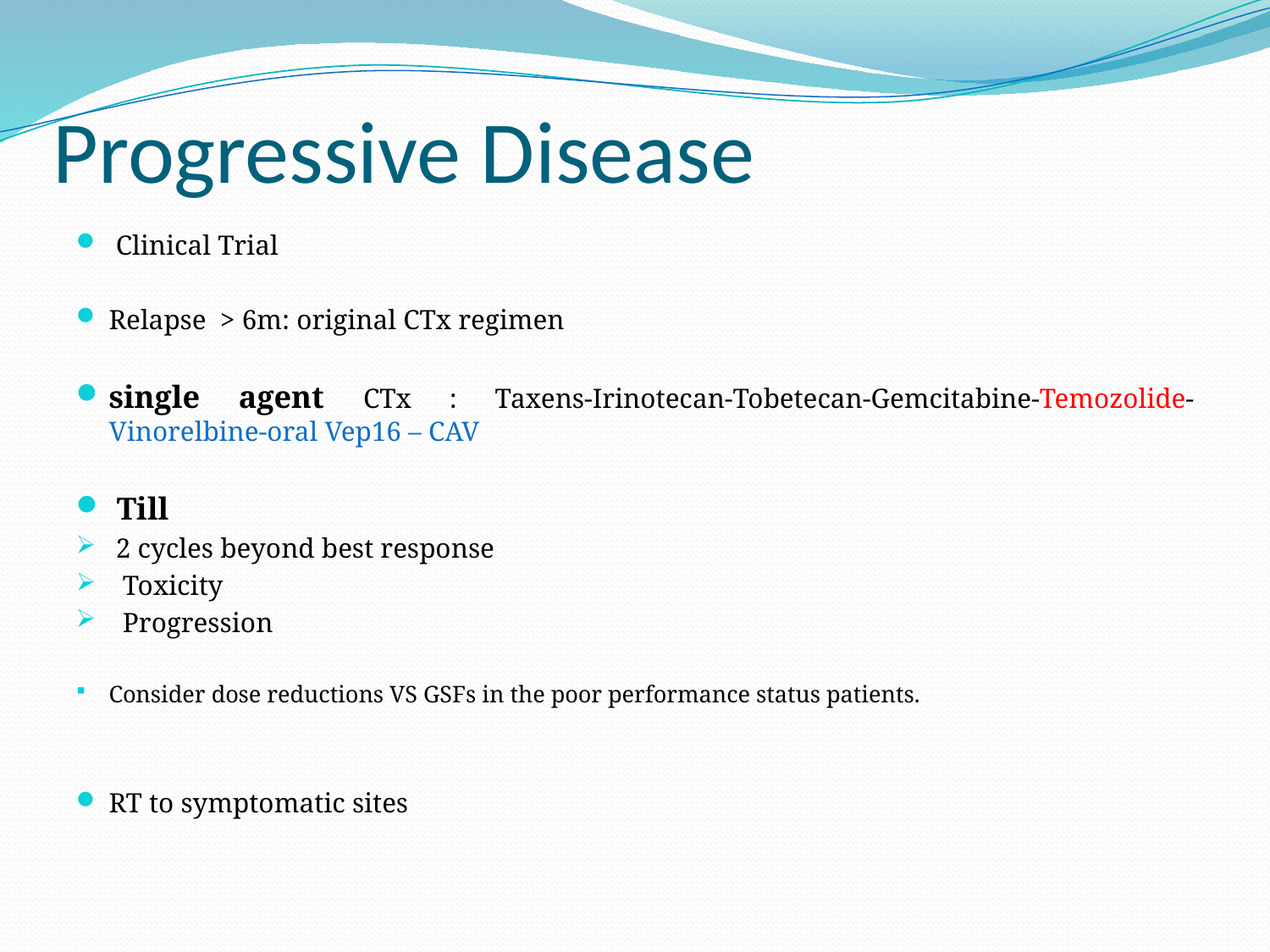

# Progressive Disease
 Clinical Trial

Relapse  > 6m: original CTx regimen

single agent CTx : Taxens-Irinotecan-Tobetecan-Gemcitabine-Temozolide-Vinorelbine-oral Vep16 – CAV

 Till
 2 cycles beyond best response
  Toxicity
  Progression

Consider dose reductions VS GSFs in the poor performance status patients.

RT to symptomatic sites